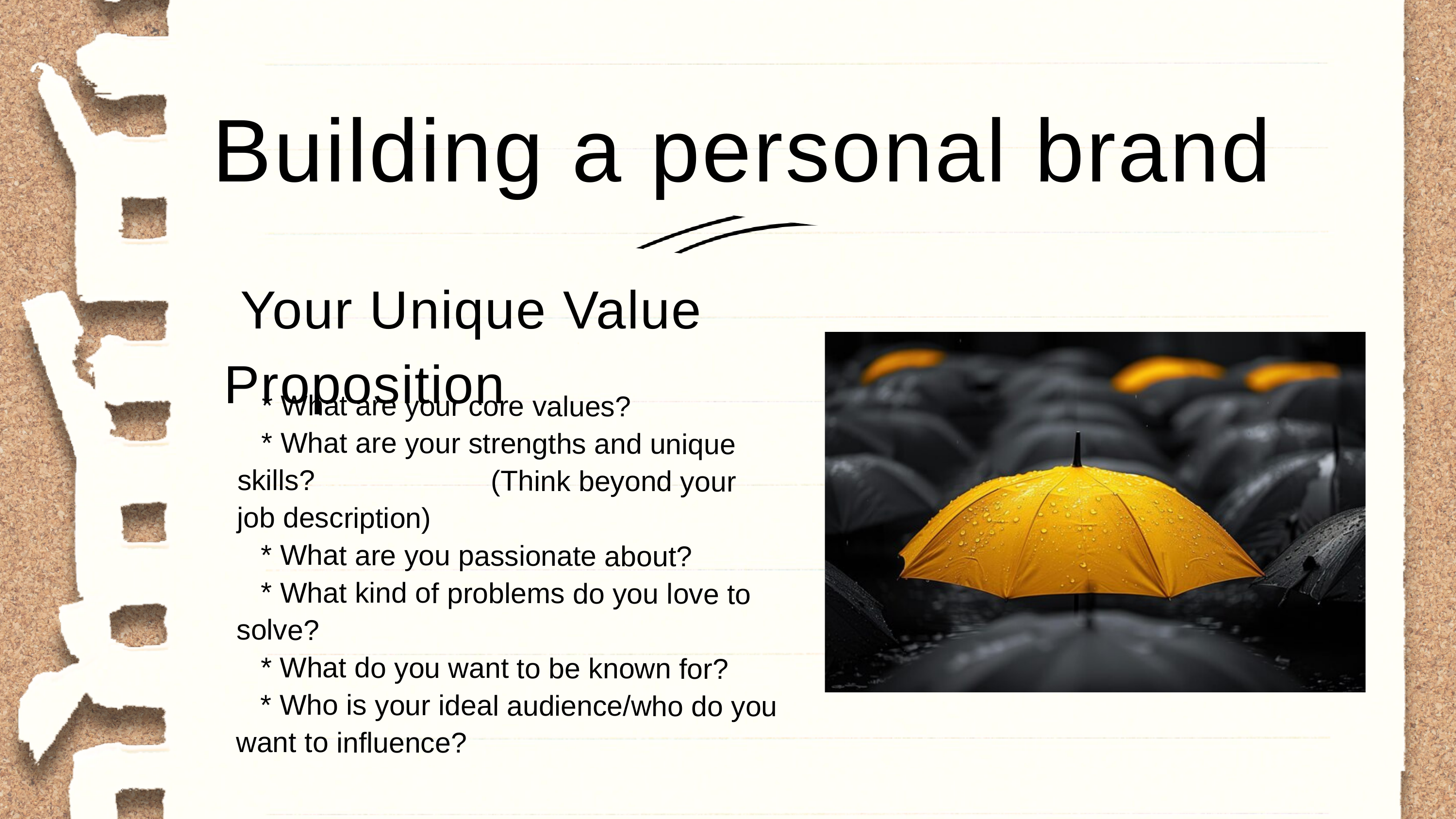

Building a personal brand

 Your Unique Value Proposition

   * What are your core values?
   * What are your strengths and unique skills?                      (Think beyond your job description)
   * What are you passionate about?
   * What kind of problems do you love to solve?
   * What do you want to be known for?
   * Who is your ideal audience/who do you want to influence?